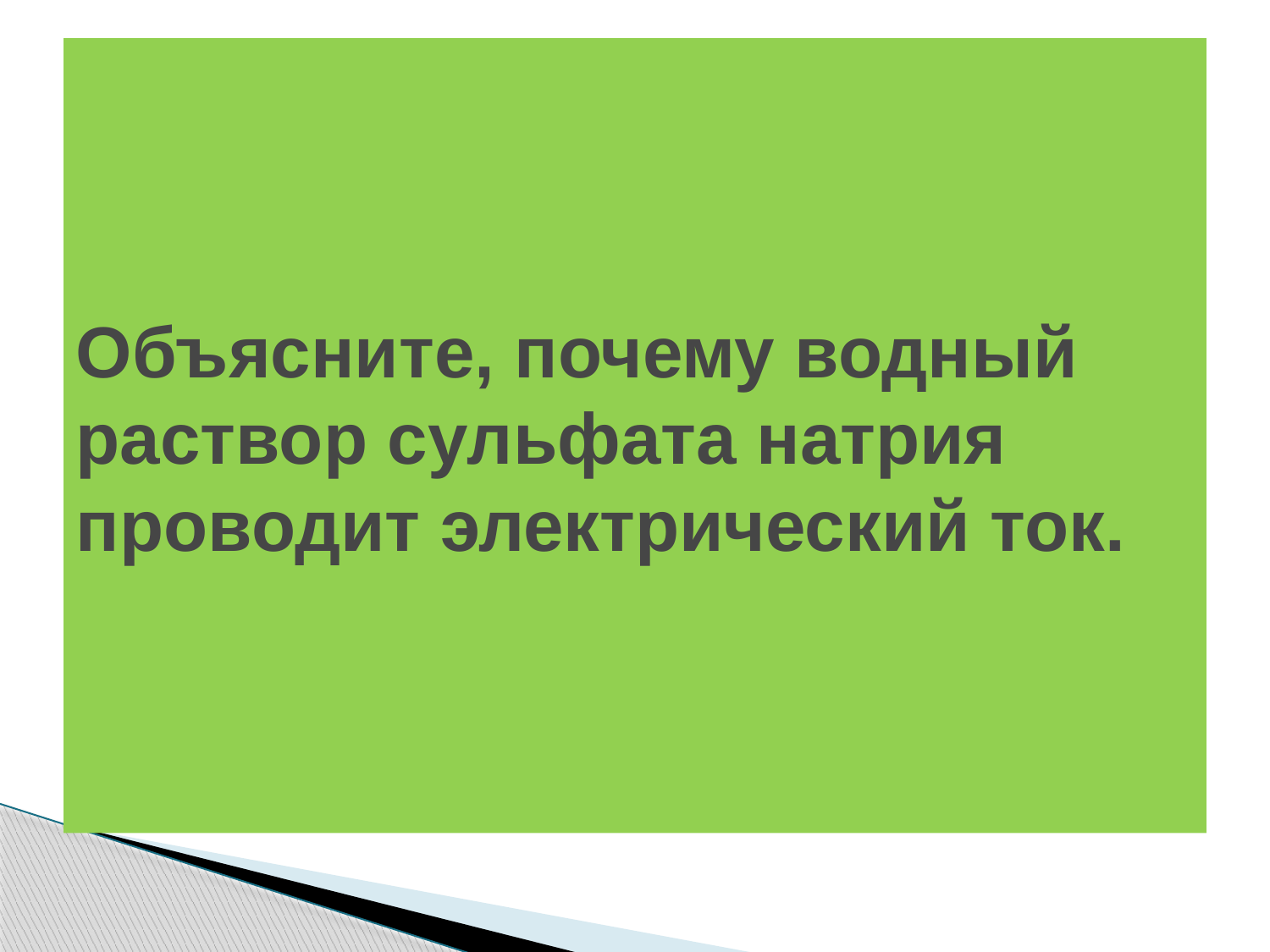

# Объясните, почему водный раствор сульфата натрия проводит электрический ток.